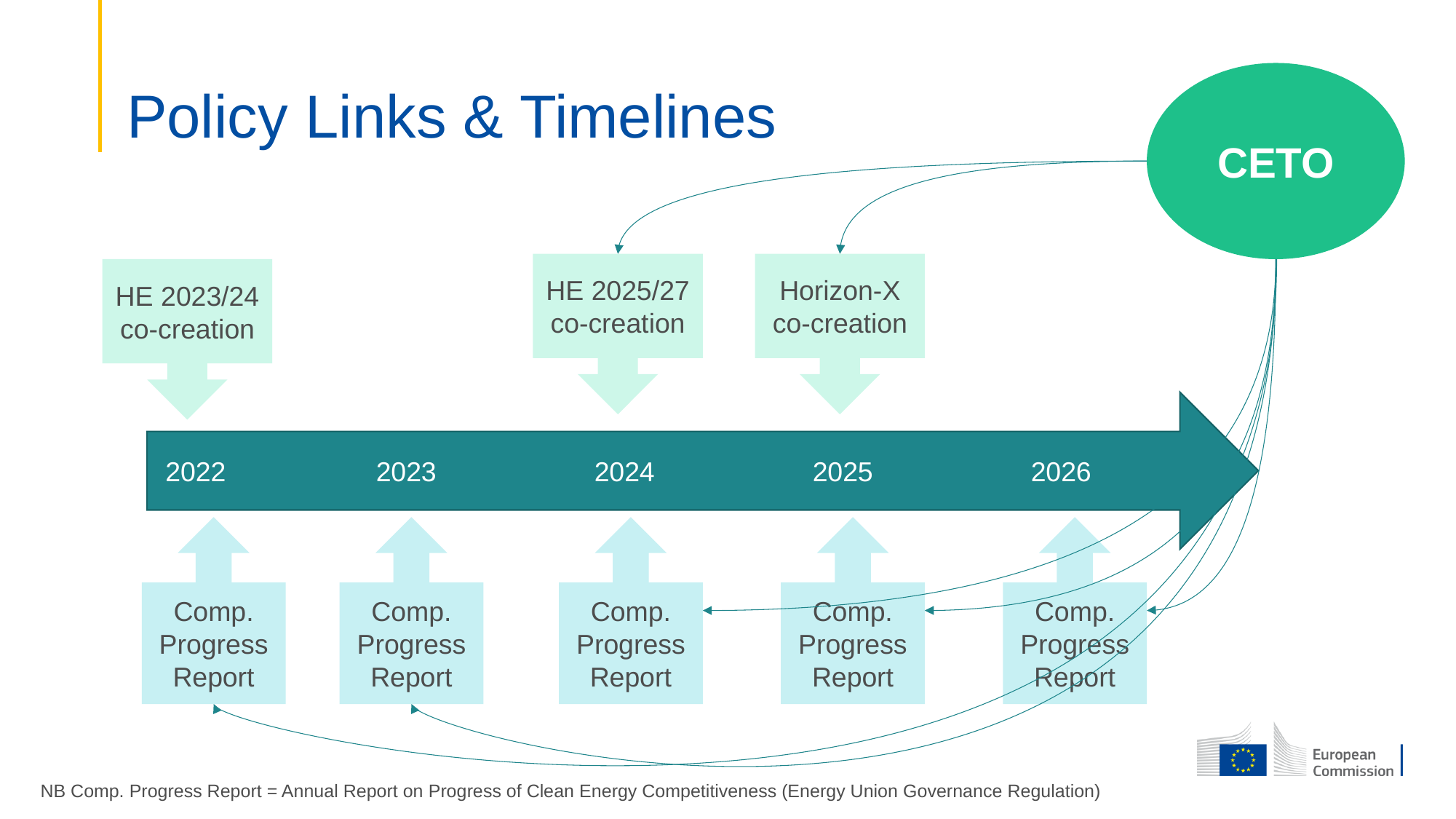

# Policy Links & Timelines
CETO
HE 2025/27 co-creation
Horizon-X co-creation
HE 2023/24 co-creation
 2022		2023 		2024 		2025		2026
Comp. Progress Report
Comp. Progress Report
Comp. Progress Report
Comp. Progress Report
Comp. Progress Report
NB Comp. Progress Report = Annual Report on Progress of Clean Energy Competitiveness (Energy Union Governance Regulation)